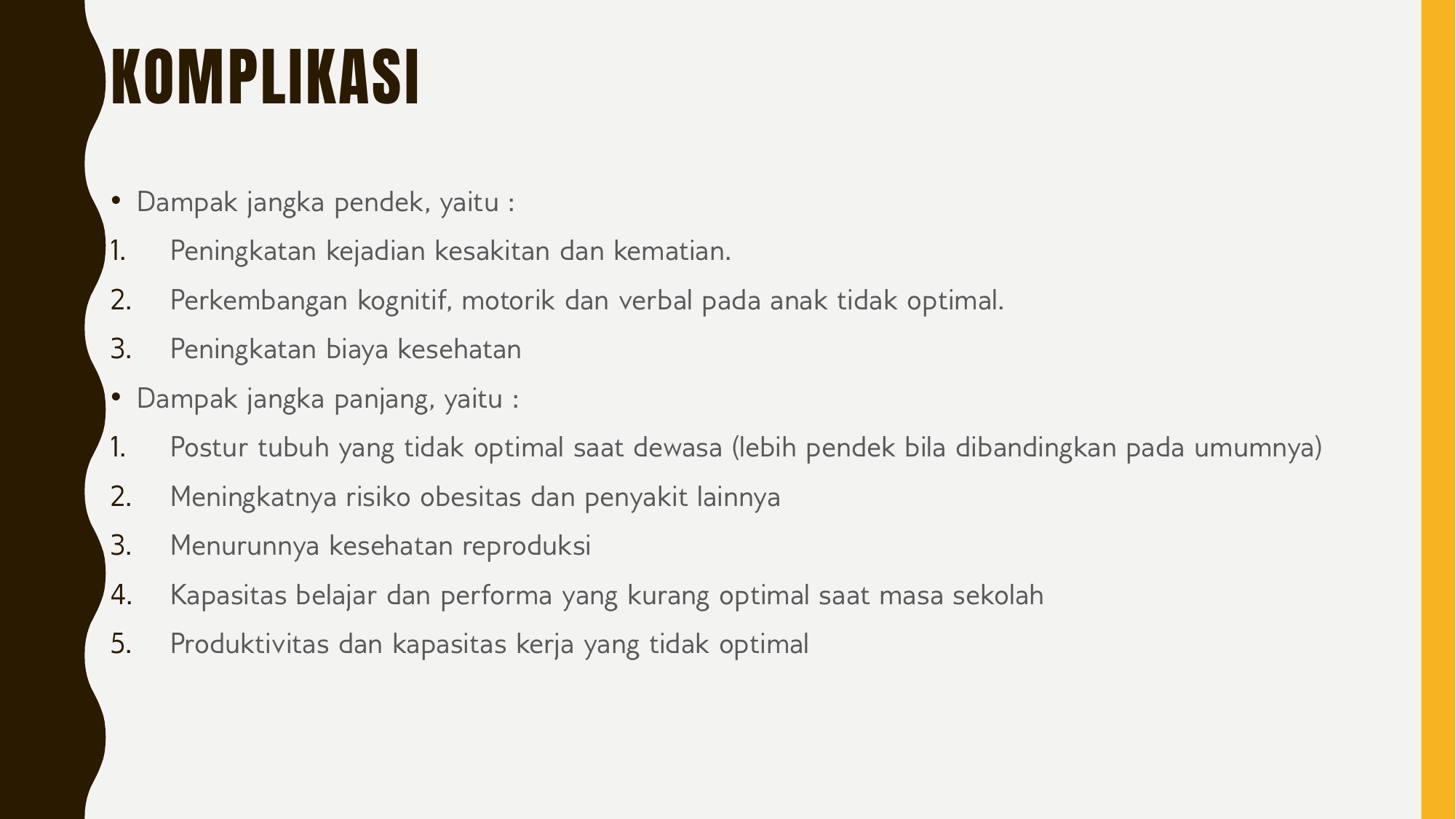

# Komplikasi
Dampak jangka pendek, yaitu :
Peningkatan kejadian kesakitan dan kematian.
Perkembangan kognitif, motorik dan verbal pada anak tidak optimal.
Peningkatan biaya kesehatan
Dampak jangka panjang, yaitu :
Postur tubuh yang tidak optimal saat dewasa (lebih pendek bila dibandingkan pada umumnya)
Meningkatnya risiko obesitas dan penyakit lainnya
Menurunnya kesehatan reproduksi
Kapasitas belajar dan performa yang kurang optimal saat masa sekolah
Produktivitas dan kapasitas kerja yang tidak optimal